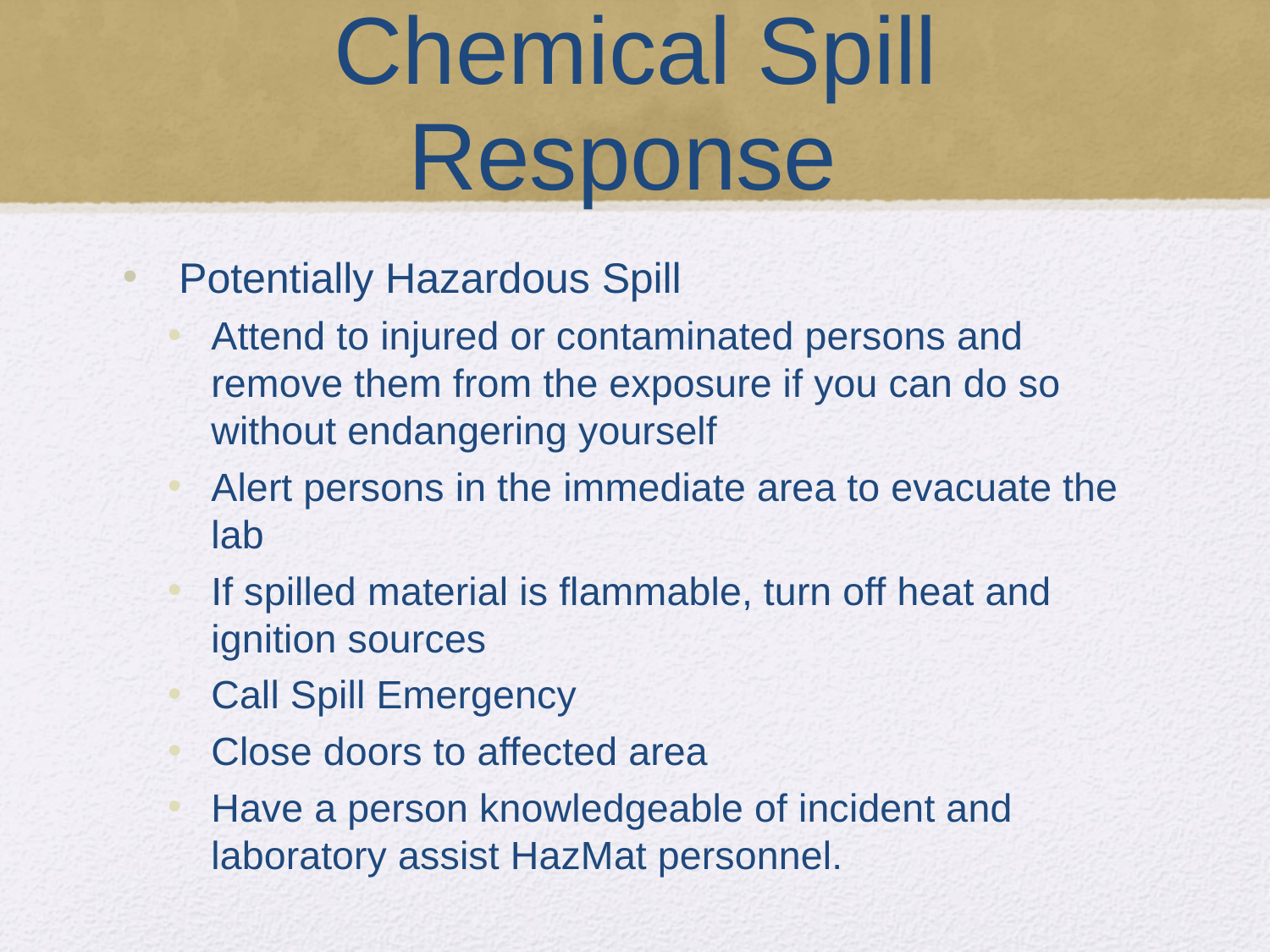

# Chemical Spill Response
 Potentially Hazardous Spill
Attend to injured or contaminated persons and remove them from the exposure if you can do so without endangering yourself
Alert persons in the immediate area to evacuate the lab
If spilled material is flammable, turn off heat and ignition sources
Call Spill Emergency
Close doors to affected area
Have a person knowledgeable of incident and laboratory assist HazMat personnel.